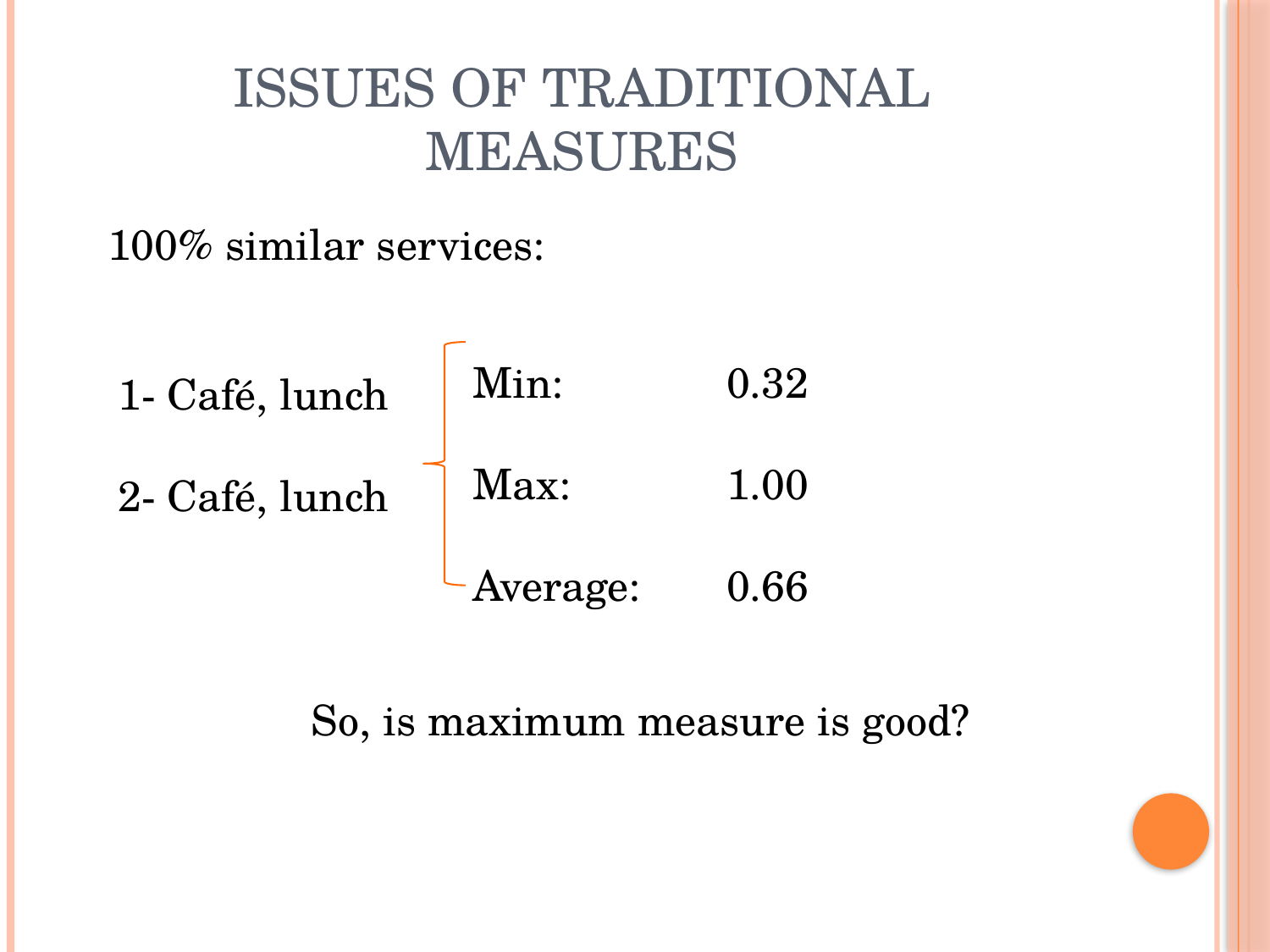

# Issues of Traditional Measures
100% similar services:
Min: 		0.32
Max: 		1.00
Average: 	0.66

1- Café, lunch

2- Café, lunch
So, is maximum measure is good?